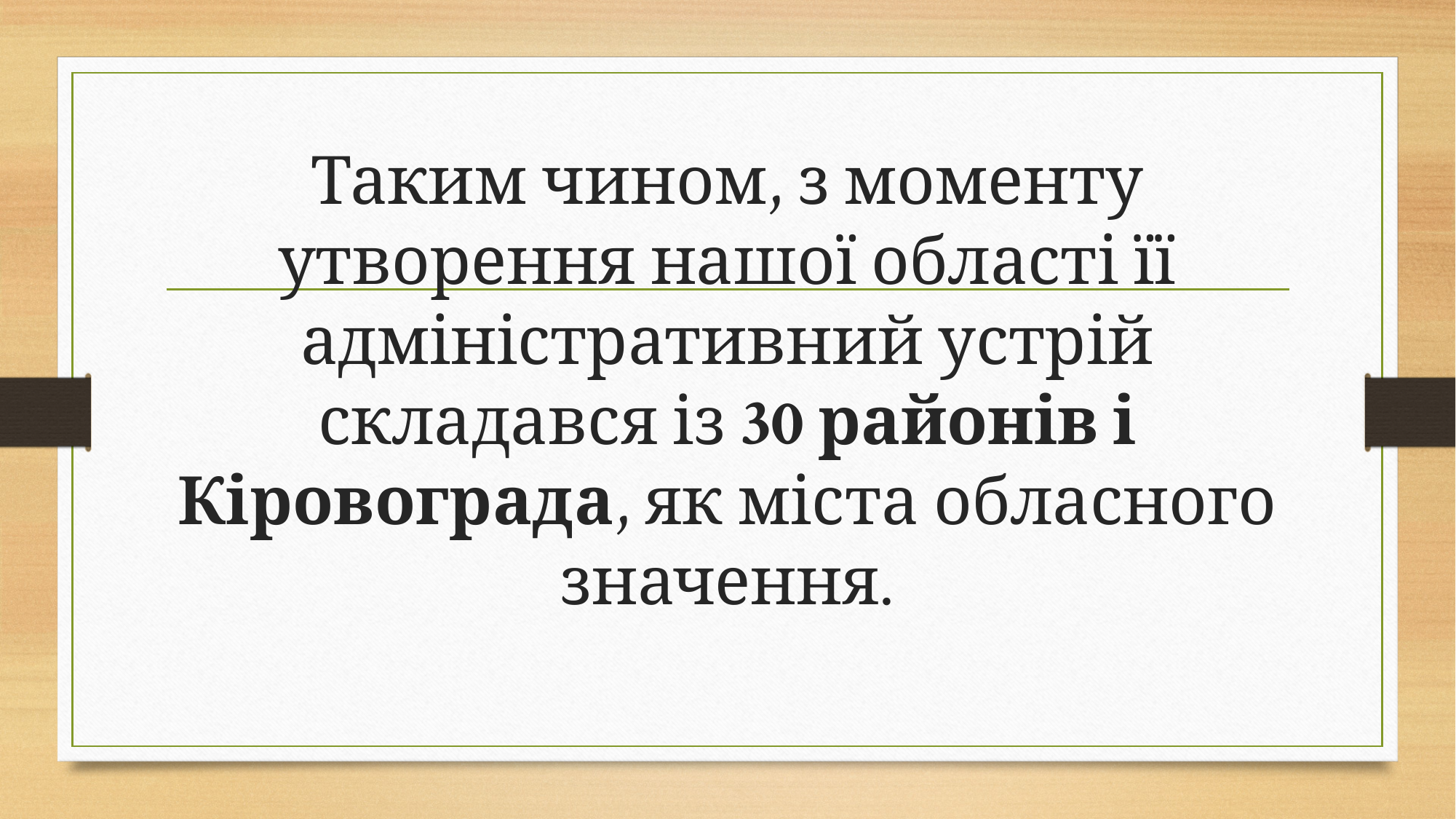

# Таким чином, з моменту утворення нашої області її адміністративний устрій складався із 30 районів і Кіровограда, як міста обласного значення.